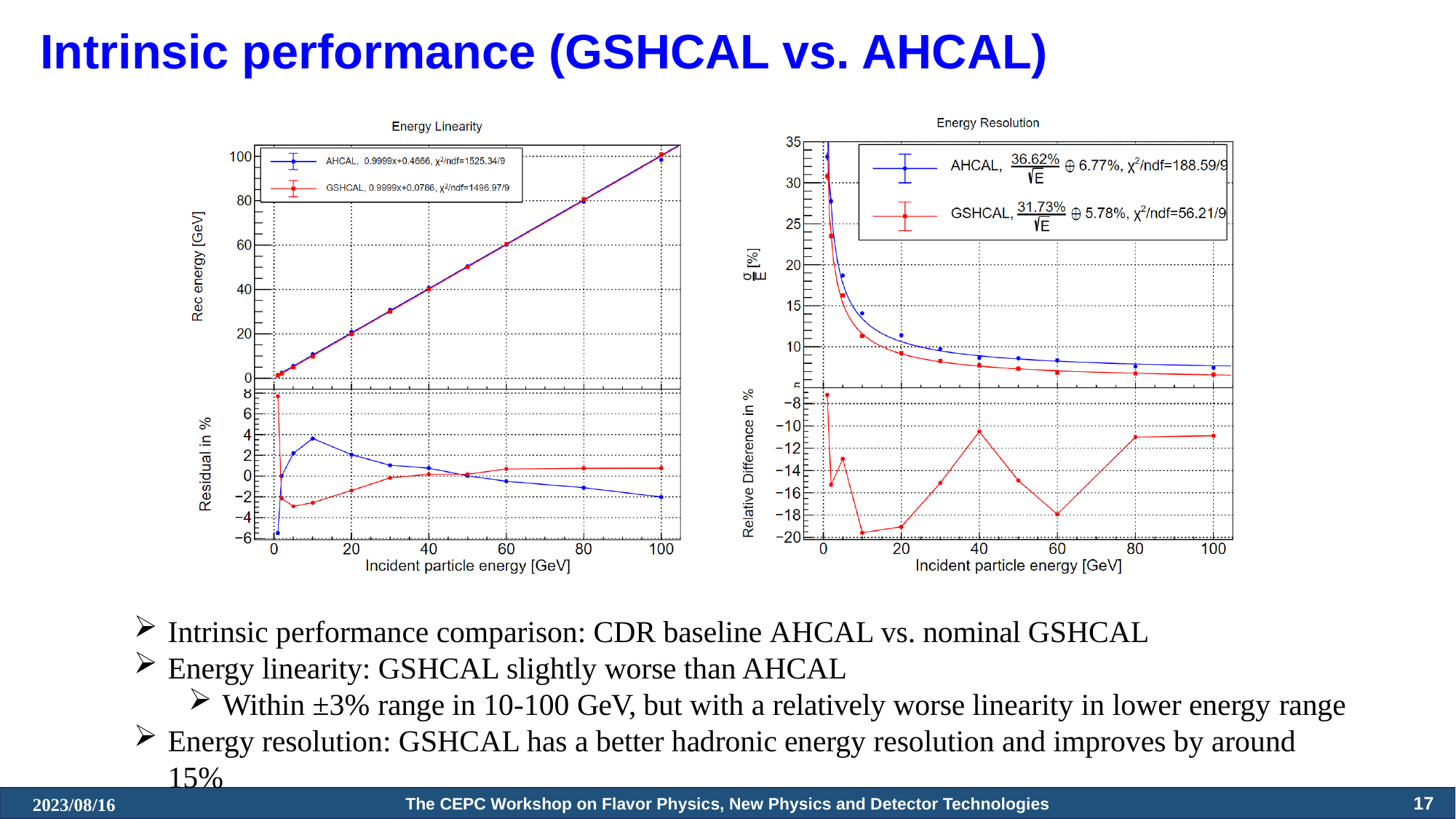

Intrinsic performance (GSHCAL vs. AHCAL)

Intrinsic performance comparison: CDR baseline AHCAL vs. nominal GSHCAL
Energy linearity: GSHCAL slightly worse than AHCAL
Within ±3% range in 10-100 GeV, but with a relatively worse linearity in lower energy range
Energy resolution: GSHCAL has a better hadronic energy resolution and improves by around 15%
17